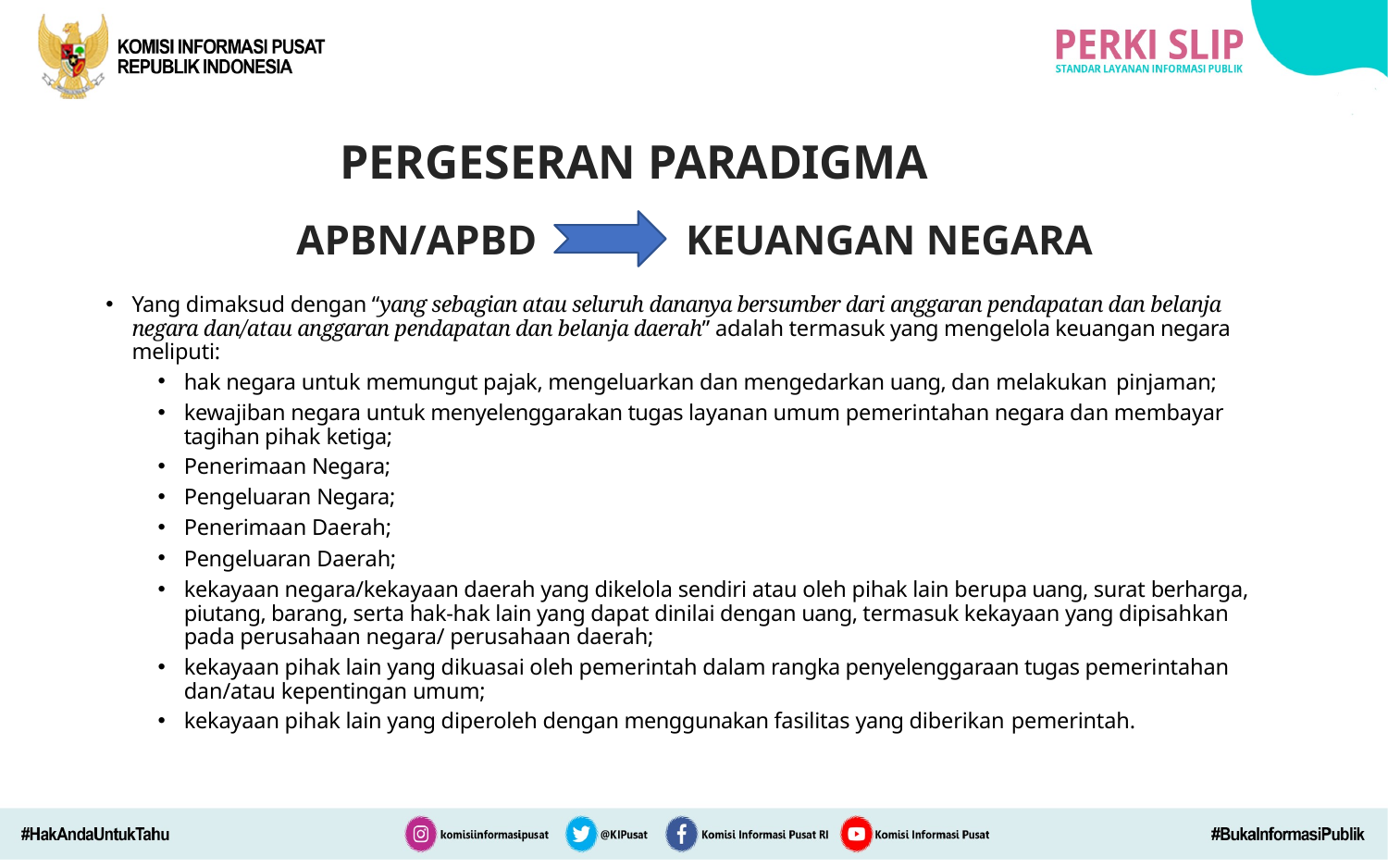

# PERGESERAN PARADIGMA

APBN/APBD	KEUANGAN NEGARA
Yang dimaksud dengan “yang sebagian atau seluruh dananya bersumber dari anggaran pendapatan dan belanja  negara dan/atau anggaran pendapatan dan belanja daerah” adalah termasuk yang mengelola keuangan negara  meliputi:
hak negara untuk memungut pajak, mengeluarkan dan mengedarkan uang, dan melakukan pinjaman;
kewajiban negara untuk menyelenggarakan tugas layanan umum pemerintahan negara dan membayar  tagihan pihak ketiga;
Penerimaan Negara;
Pengeluaran Negara;
Penerimaan Daerah;
Pengeluaran Daerah;
kekayaan negara/kekayaan daerah yang dikelola sendiri atau oleh pihak lain berupa uang, surat berharga,  piutang, barang, serta hak-hak lain yang dapat dinilai dengan uang, termasuk kekayaan yang dipisahkan  pada perusahaan negara/ perusahaan daerah;
kekayaan pihak lain yang dikuasai oleh pemerintah dalam rangka penyelenggaraan tugas pemerintahan  dan/atau kepentingan umum;
kekayaan pihak lain yang diperoleh dengan menggunakan fasilitas yang diberikan pemerintah.